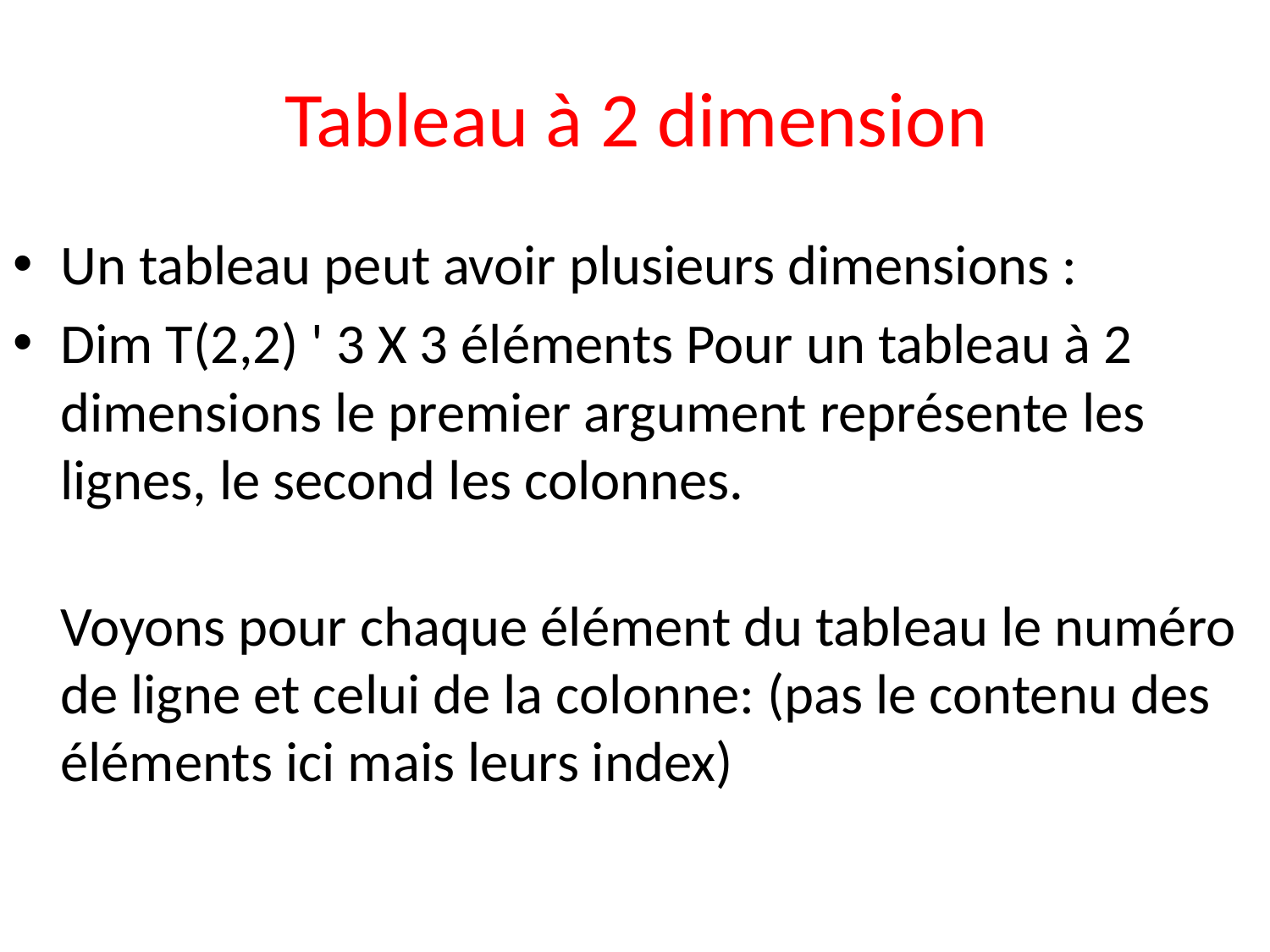

# Tableau à 2 dimension
Un tableau peut avoir plusieurs dimensions :
Dim T(2,2) ' 3 X 3 éléments Pour un tableau à 2 dimensions le premier argument représente les lignes, le second les colonnes.
Voyons pour chaque élément du tableau le numéro de ligne et celui de la colonne: (pas le contenu des éléments ici mais leurs index)